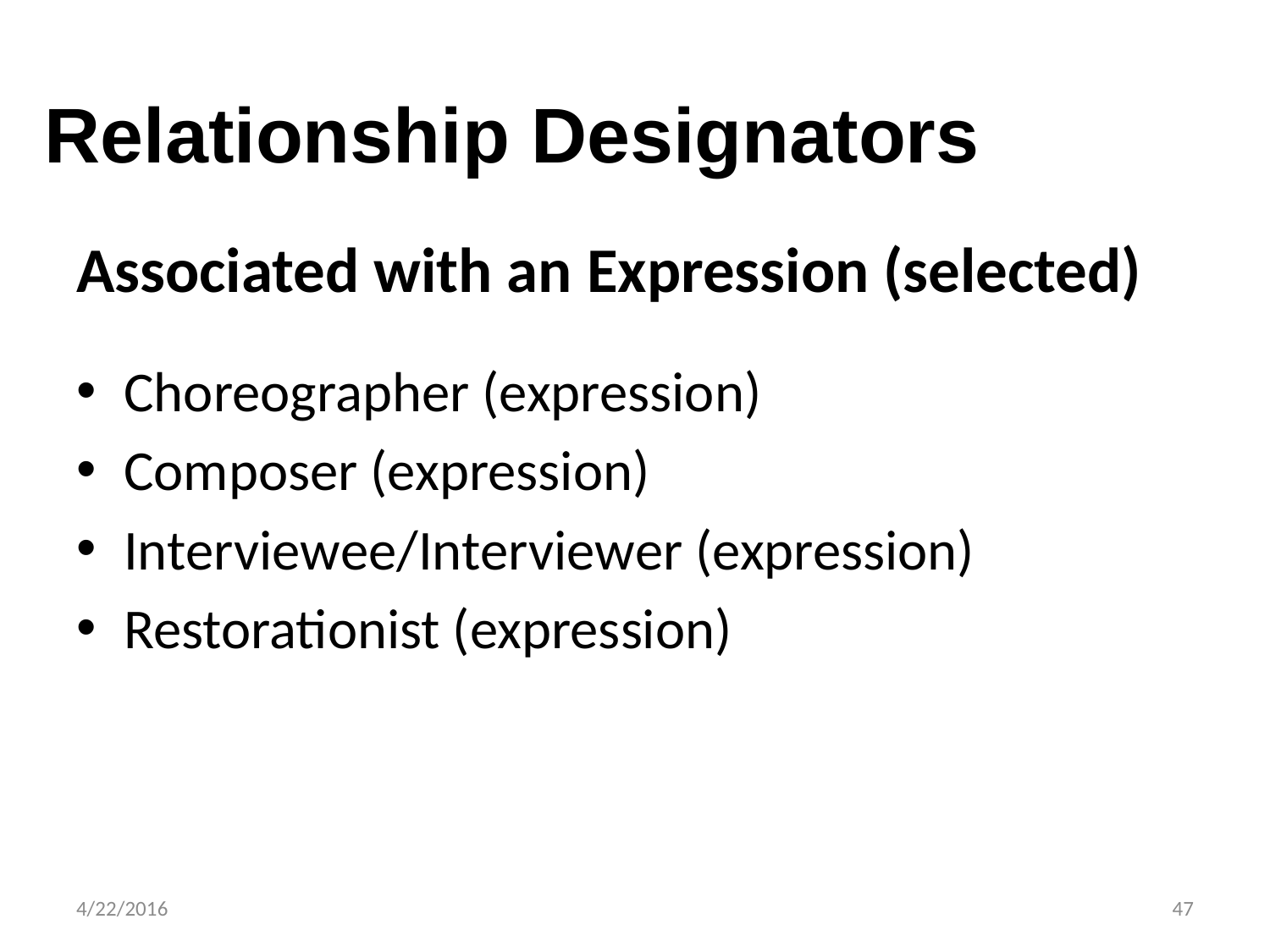

# Relationship Designators
Associated with an Expression (selected)

Choreographer (expression)
Composer (expression)
Interviewee/Interviewer (expression)
Restorationist (expression)

47
4/22/2016